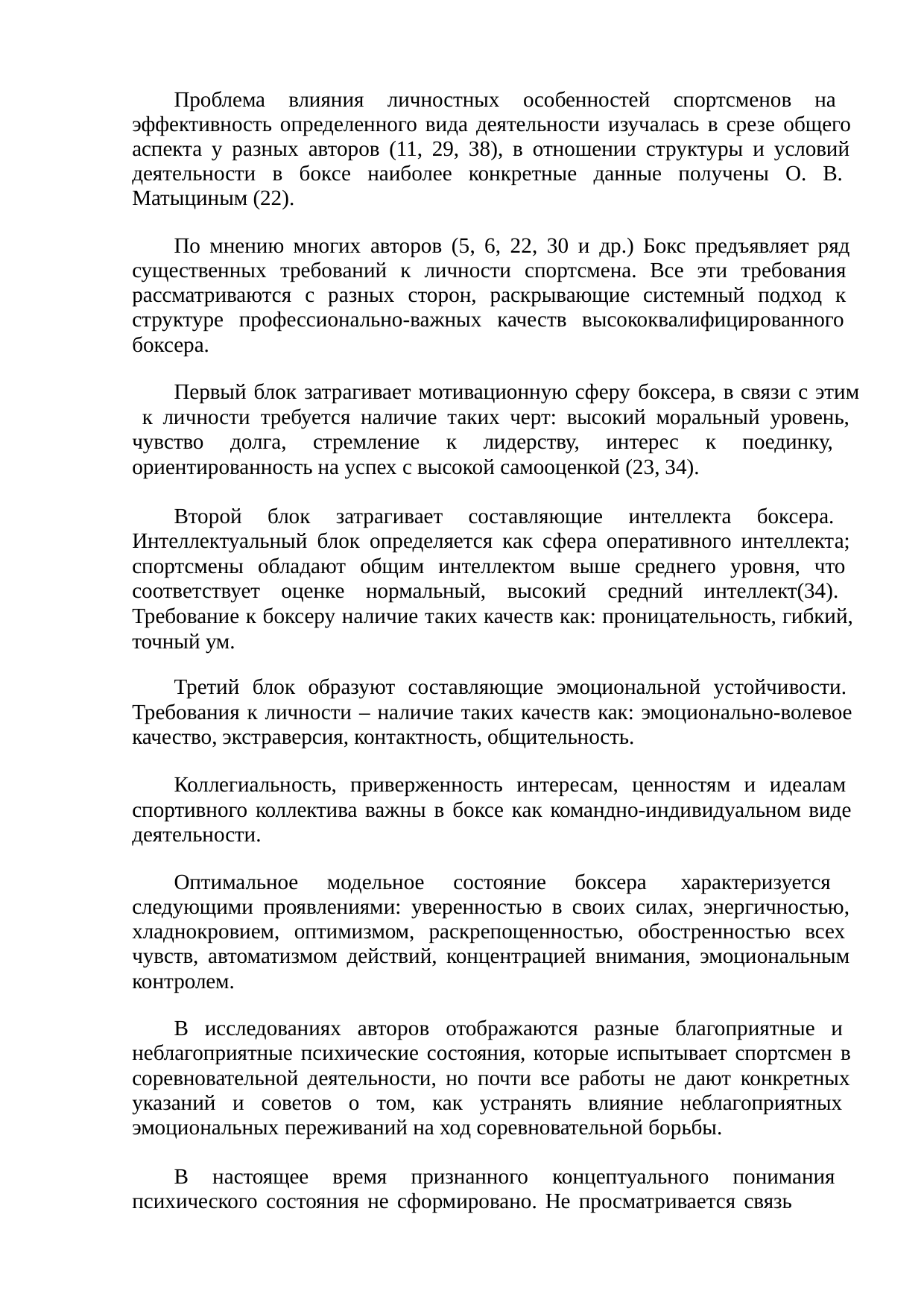

Проблема влияния личностных особенностей спортсменов на  эффективность определенного вида деятельности изучалась в срезе общего  аспекта у разных авторов (11, 29, 38), в отношении структуры и условий  деятельности в боксе наиболее конкретные данные получены О. В.  Матыциным (22).

По мнению многих авторов (5, 6, 22, 30 и др.) Бокс предъявляет ряд  существенных требований к личности спортсмена. Все эти требования  рассматриваются с разных сторон, раскрывающие системный подход к  структуре профессионально-важных качеств высококвалифицированного  боксера.

Первый блок затрагивает мотивационную сферу боксера, в связи с этим  к личности требуется наличие таких черт: высокий моральный уровень,  чувство долга, стремление к лидерству, интерес к поединку,  ориентированность на успех с высокой самооценкой (23, 34).

Второй блок затрагивает составляющие интеллекта боксера.  Интеллектуальный блок определяется как сфера оперативного интеллекта;  спортсмены обладают общим интеллектом выше среднего уровня, что  соответствует оценке нормальный, высокий средний интеллект(34).  Требование к боксеру наличие таких качеств как: проницательность, гибкий,  точный ум.

Третий блок образуют составляющие эмоциональной устойчивости.  Требования к личности – наличие таких качеств как: эмоционально-волевое  качество, экстраверсия, контактность, общительность.

Коллегиальность, приверженность интересам, ценностям и идеалам  спортивного коллектива важны в боксе как командно-индивидуальном виде  деятельности.

Оптимальное модельное состояние боксера характеризуется  следующими проявлениями: уверенностью в своих силах, энергичностью,  хладнокровием, оптимизмом, раскрепощенностью, обостренностью всех  чувств, автоматизмом действий, концентрацией внимания, эмоциональным  контролем.

В исследованиях авторов отображаются разные благоприятные и  неблагоприятные психические состояния, которые испытывает спортсмен в  соревновательной деятельности, но почти все работы не дают конкретных  указаний и советов о том, как устранять влияние неблагоприятных  эмоциональных переживаний на ход соревновательной борьбы.

В настоящее время признанного концептуального понимания  психического состояния не сформировано. Не просматривается связь